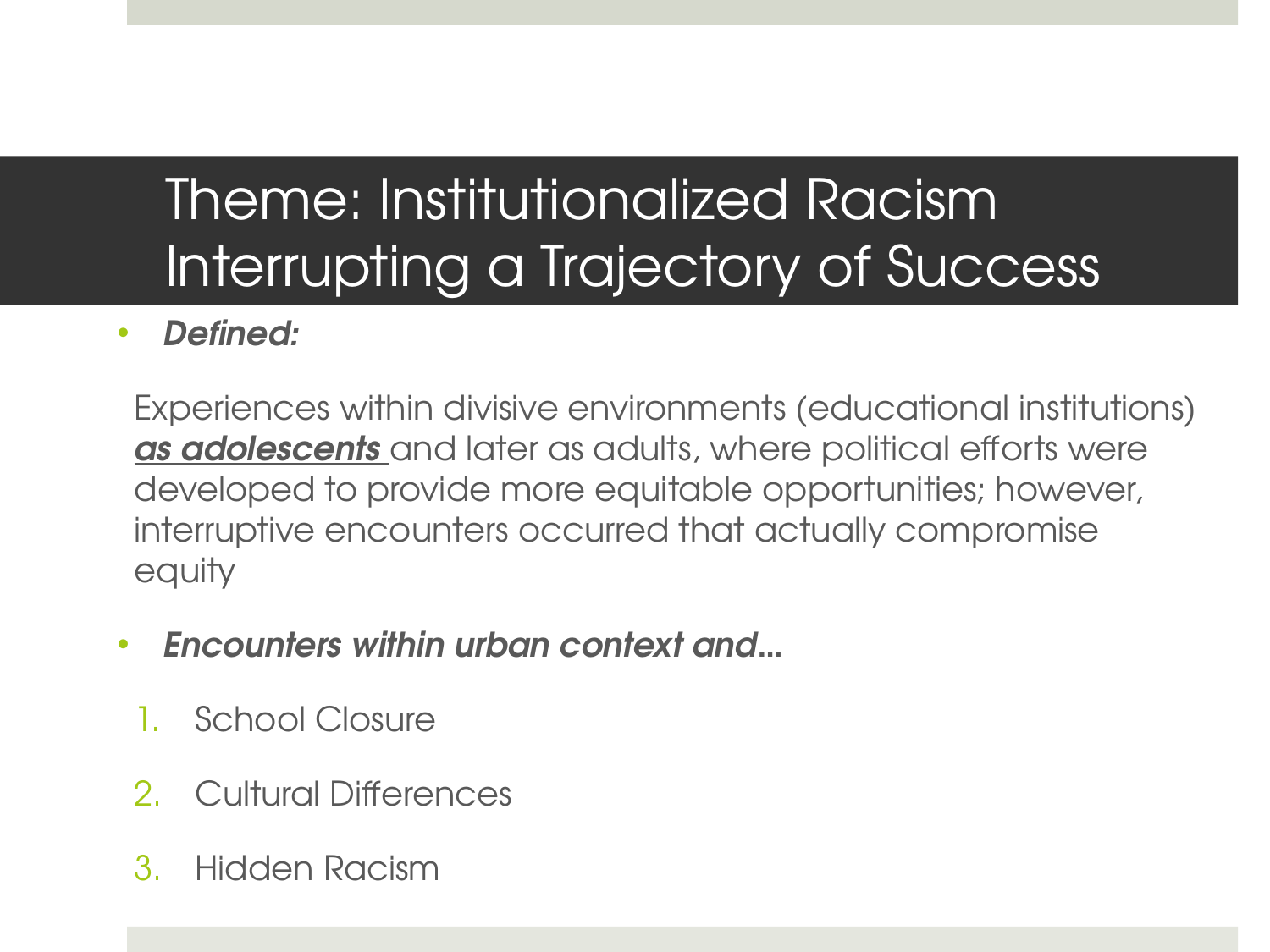

# Theme: Institutionalized Racism Interrupting a Trajectory of Success
Defined:
Experiences within divisive environments (educational institutions) as adolescents and later as adults, where political efforts were developed to provide more equitable opportunities; however, interruptive encounters occurred that actually compromise equity
Encounters within urban context and…
School Closure
Cultural Differences
Hidden Racism